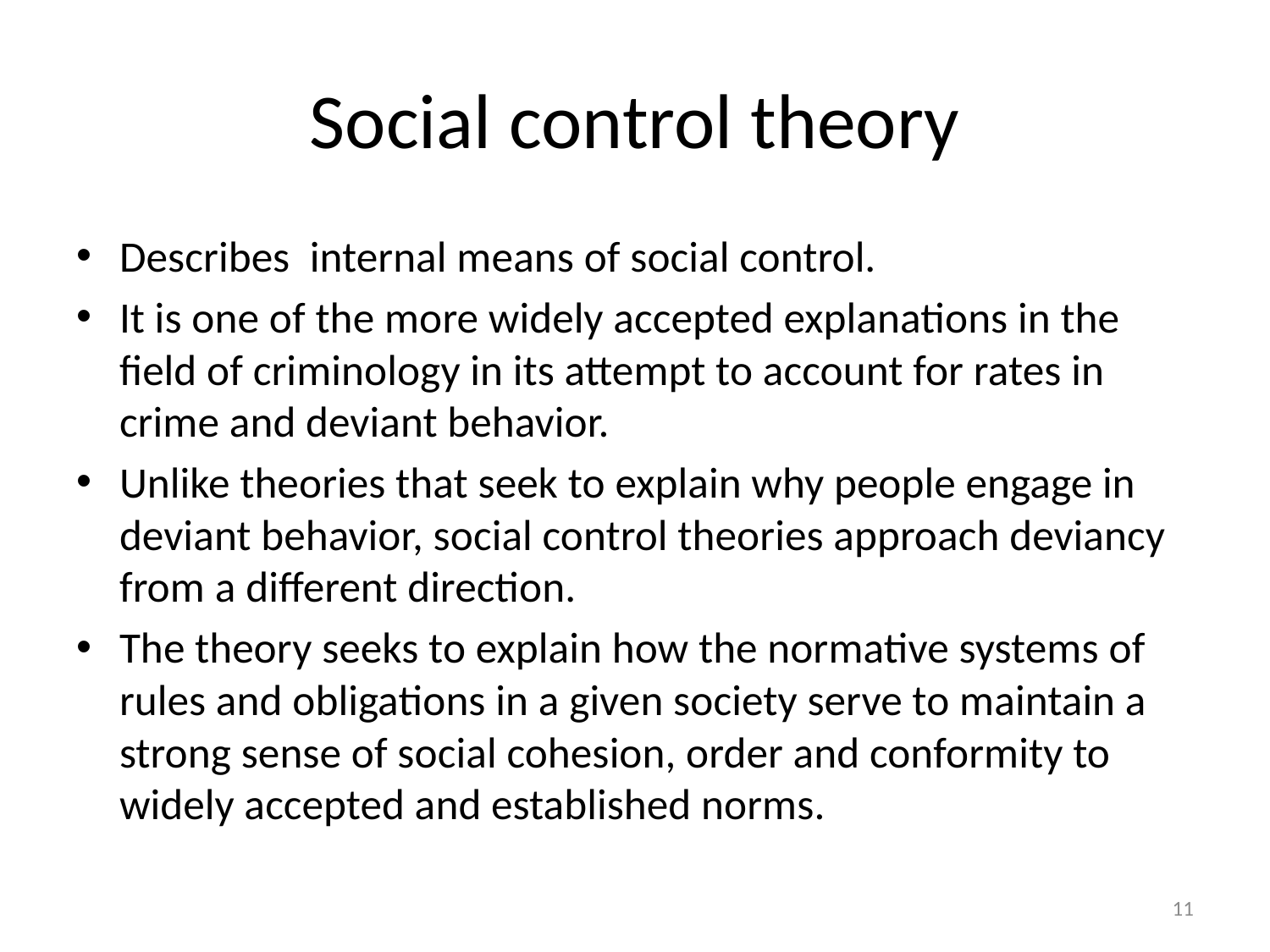

# Social control theory
Describes  internal means of social control.
It is one of the more widely accepted explanations in the field of criminology in its attempt to account for rates in crime and deviant behavior.
Unlike theories that seek to explain why people engage in deviant behavior, social control theories approach deviancy from a different direction.
The theory seeks to explain how the normative systems of rules and obligations in a given society serve to maintain a strong sense of social cohesion, order and conformity to widely accepted and established norms.

11